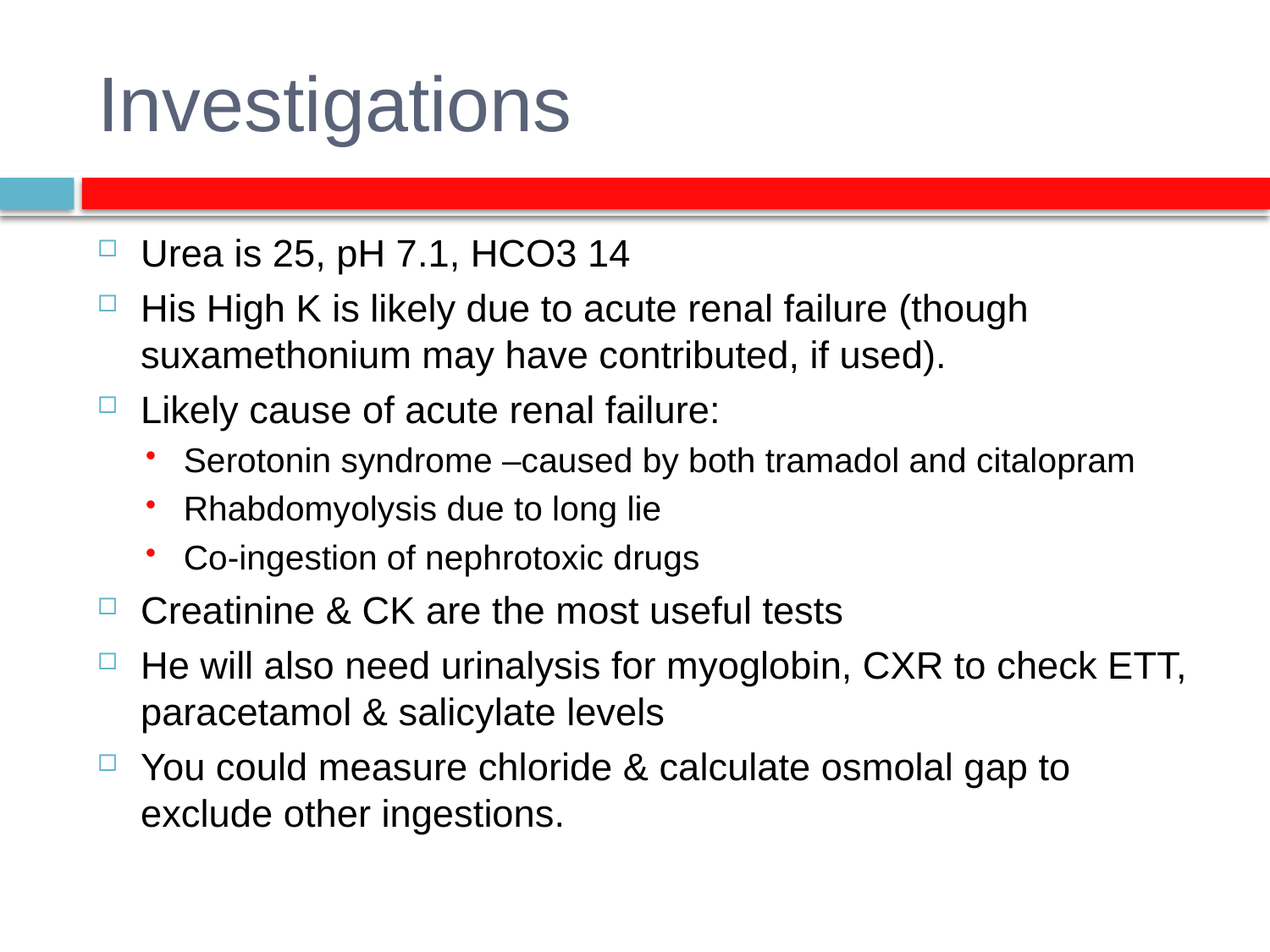

# Investigations
Urea is 25, pH 7.1, HCO3 14
His High K is likely due to acute renal failure (though suxamethonium may have contributed, if used).
Likely cause of acute renal failure:
Serotonin syndrome –caused by both tramadol and citalopram
Rhabdomyolysis due to long lie
Co-ingestion of nephrotoxic drugs
Creatinine & CK are the most useful tests
He will also need urinalysis for myoglobin, CXR to check ETT, paracetamol & salicylate levels
You could measure chloride & calculate osmolal gap to exclude other ingestions.